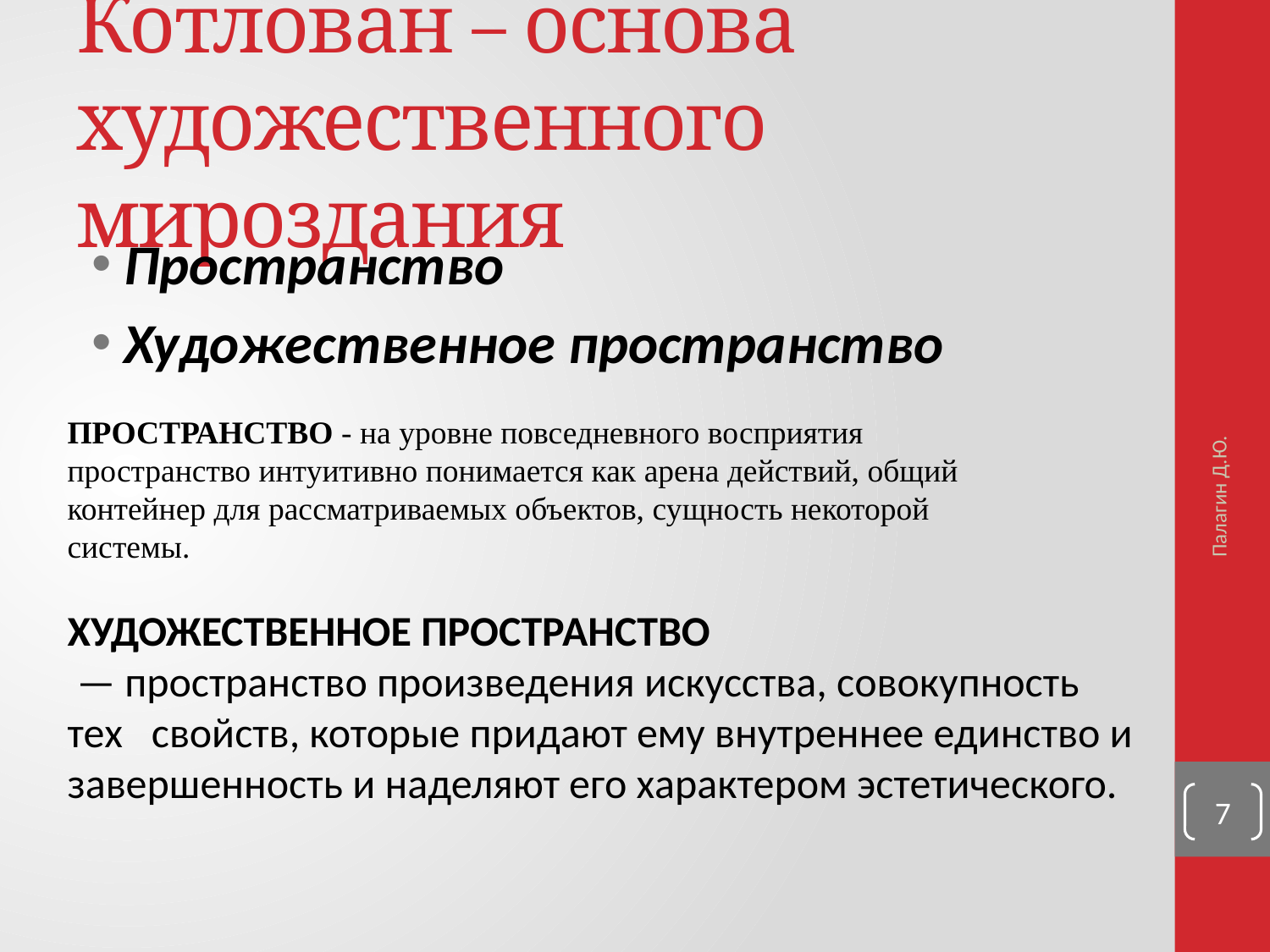

# Котлован – основа художественного мироздания
Пространство
Художественное пространство

ПРОСТРАНСТВО - на уровне повседневного восприятия пространство интуитивно понимается как арена действий, общий контейнер для рассматриваемых объектов, сущность некоторой системы.
Палагин Д.Ю.
ХУДОЖЕСТВЕННОЕ ПРОСТРАНСТВО
 — пространство произведения искусства, совокупность тех   свойств, которые придают ему внутреннее единство и завершенность и наделяют его характером эстетического.
7